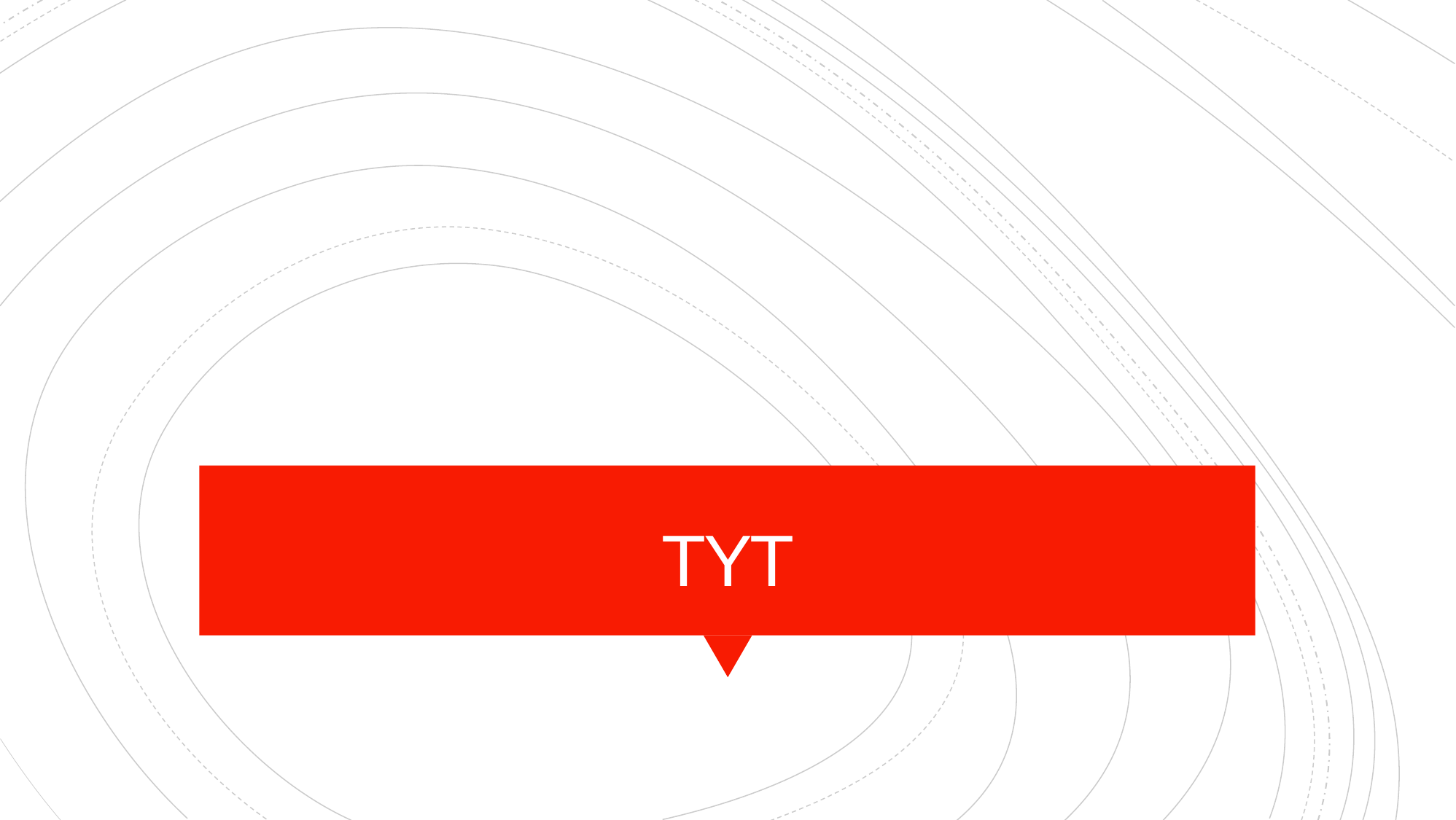

# TYT
Elbistan Rehberlik ve Araştırma Merkezi